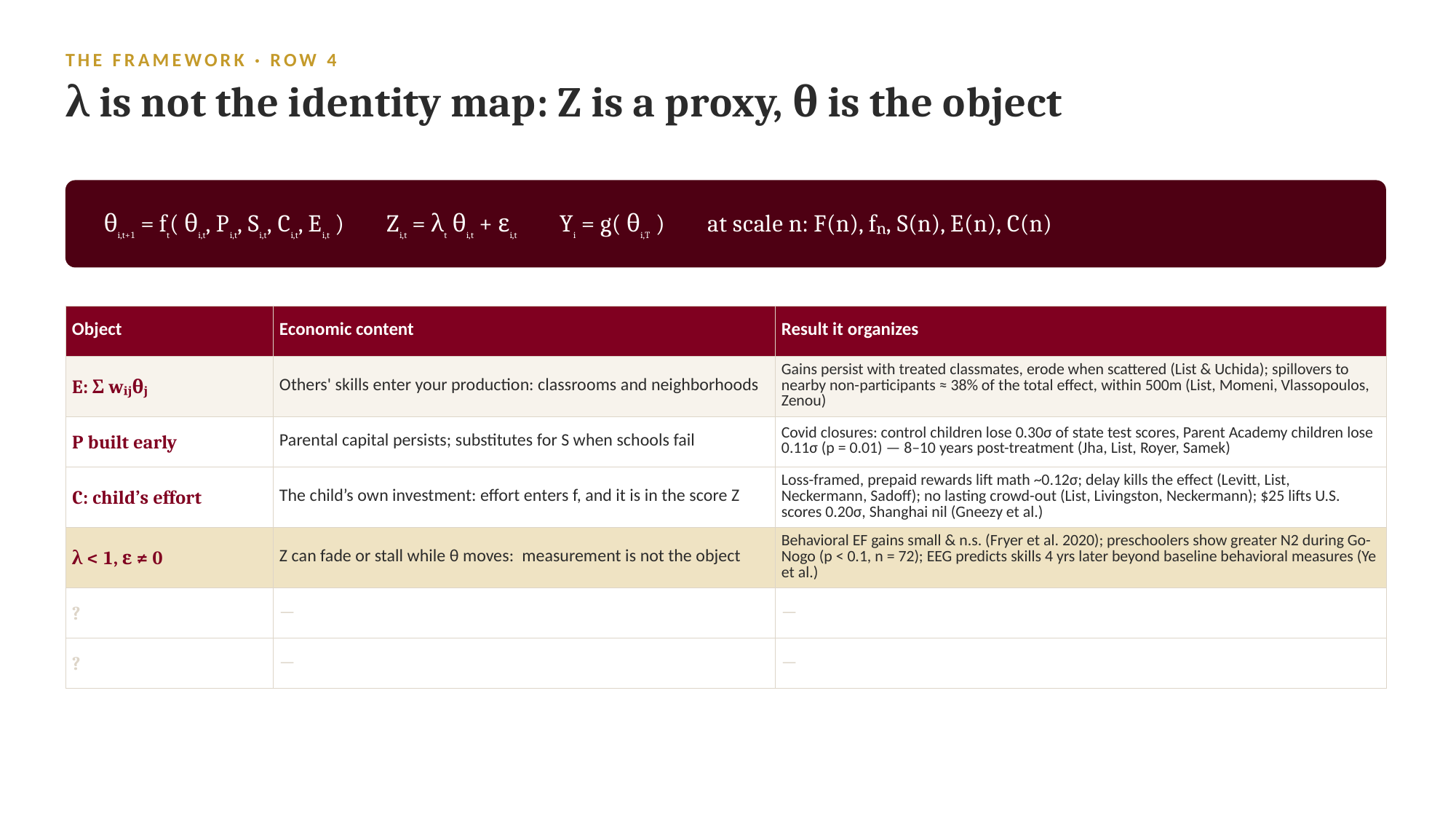

THE FRAMEWORK · ROW 4
λ is not the identity map: Z is a proxy, θ is the object

θi,t+1 = ft( θi,t, Pi,t, Si,t, Ci,t, Ei,t )        Zi,t = λt θi,t + εi,t        Yi = g( θi,T )        at scale n: F(n), fₙ, S(n), E(n), C(n)
| Object | Economic content | Result it organizes |
| --- | --- | --- |
| E: Σ wᵢⱼθⱼ | Others' skills enter your production: classrooms and neighborhoods | Gains persist with treated classmates, erode when scattered (List & Uchida); spillovers to nearby non-participants ≈ 38% of the total effect, within 500m (List, Momeni, Vlassopoulos, Zenou) |
| P built early | Parental capital persists; substitutes for S when schools fail | Covid closures: control children lose 0.30σ of state test scores, Parent Academy children lose 0.11σ (p = 0.01) — 8–10 years post-treatment (Jha, List, Royer, Samek) |
| C: child’s effort | The child’s own investment: effort enters f, and it is in the score Z | Loss-framed, prepaid rewards lift math ~0.12σ; delay kills the effect (Levitt, List, Neckermann, Sadoff); no lasting crowd-out (List, Livingston, Neckermann); $25 lifts U.S. scores 0.20σ, Shanghai nil (Gneezy et al.) |
| λ < 1, ε ≠ 0 | Z can fade or stall while θ moves: measurement is not the object | Behavioral EF gains small & n.s. (Fryer et al. 2020); preschoolers show greater N2 during Go-Nogo (p < 0.1, n = 72); EEG predicts skills 4 yrs later beyond baseline behavioral measures (Ye et al.) |
| ? | — | — |
| ? | — | — |